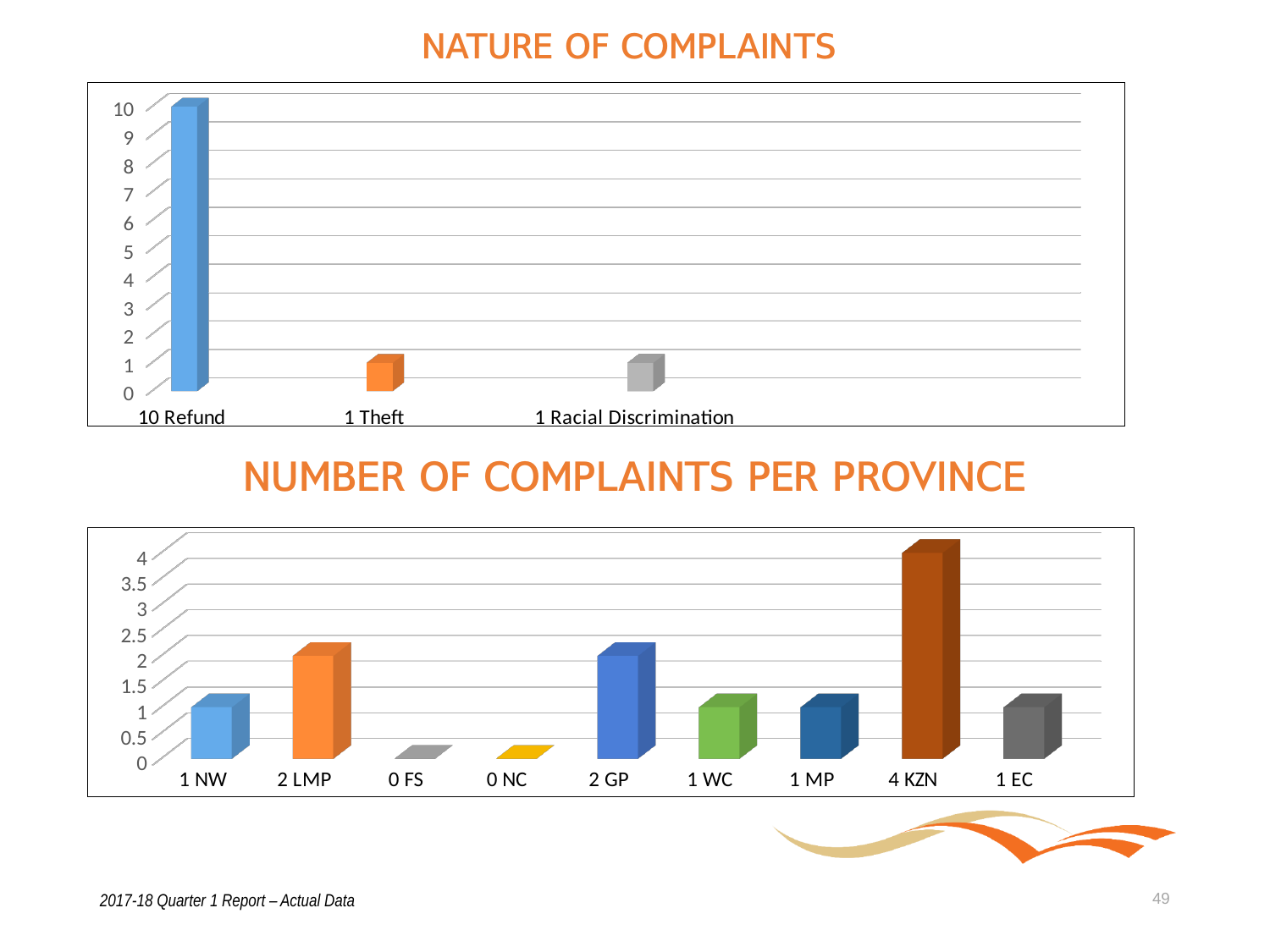

# NATURE OF COMPLAINTS

[unsupported chart]

NUMBER OF COMPLAINTS PER PROVINCE

[unsupported chart]

2017-18 Quarter 1 Report – Actual Data
49